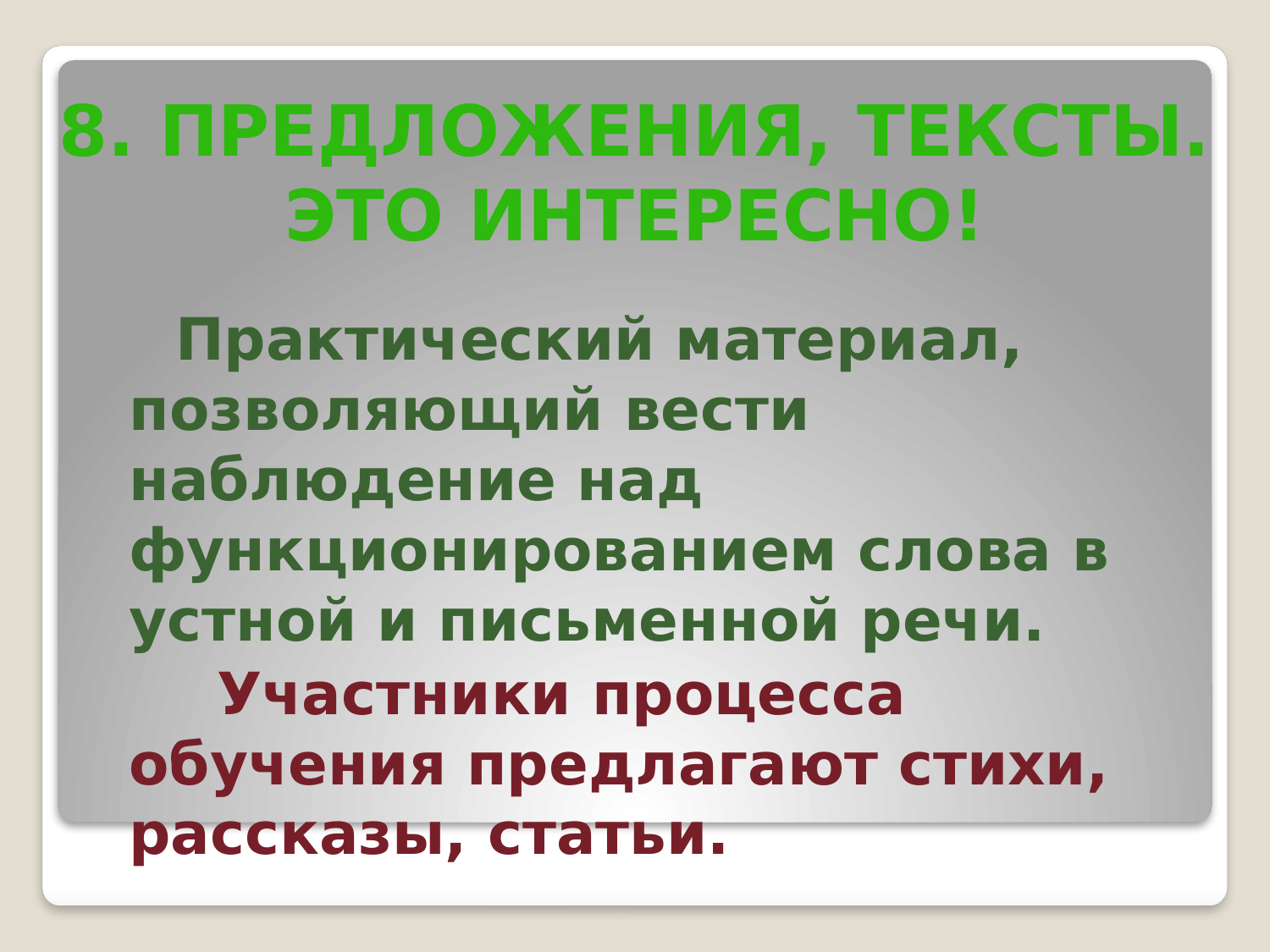

Практический материал, позволяющий вести наблюдение над функционированием слова в устной и письменной речи.
      Участники процесса обучения предлагают стихи, рассказы, статьи.

8. Предложения, тексты.
Это интересно!
#